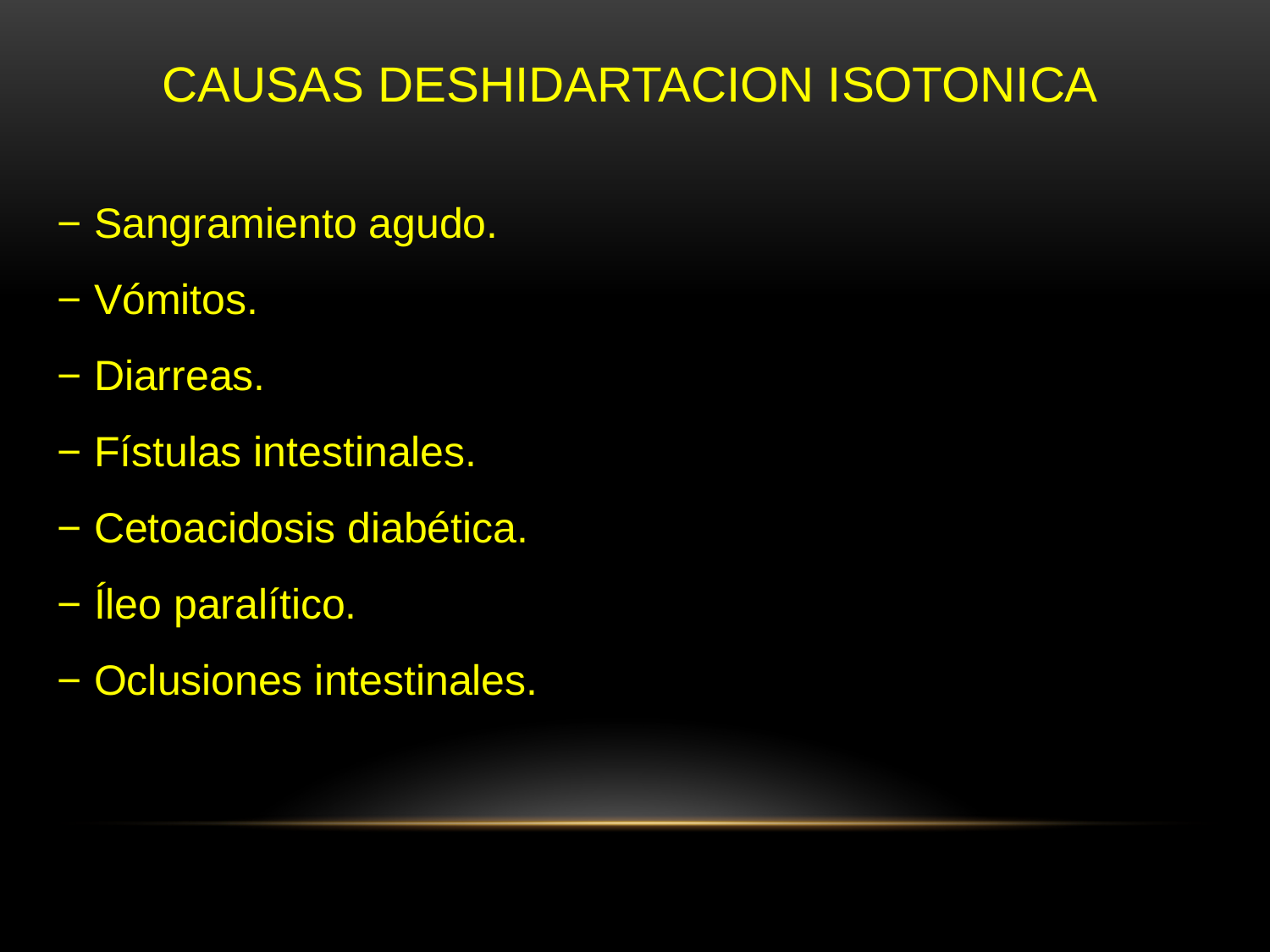

CAUSAS DESHIDARTACION ISOTONICA

− Sangramiento agudo.
− Vómitos.
− Diarreas.
− Fístulas intestinales.
− Cetoacidosis diabética.
− Íleo paralítico.
− Oclusiones intestinales.